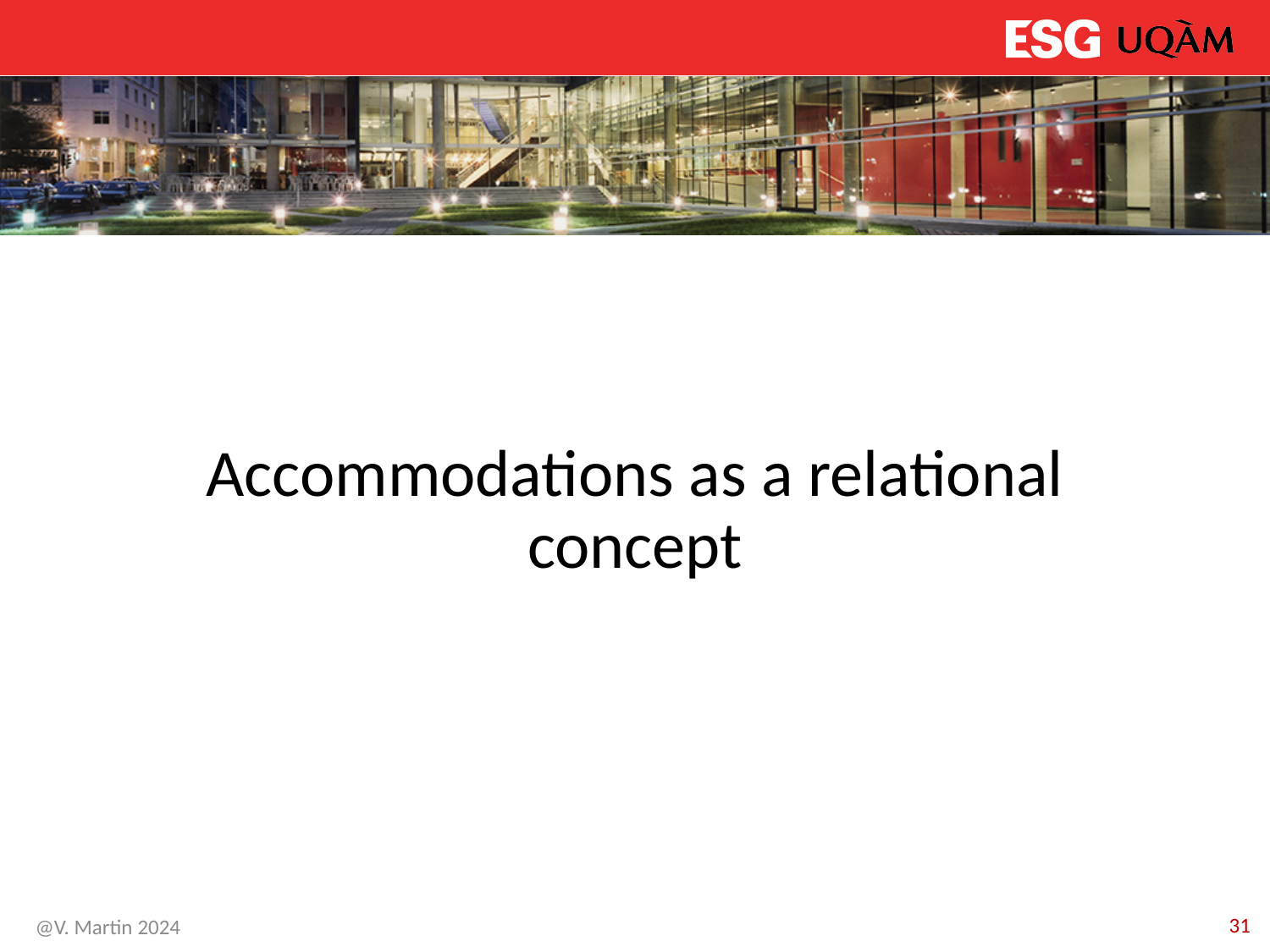

# Accommodations as a relational concept
31
@V. Martin 2024